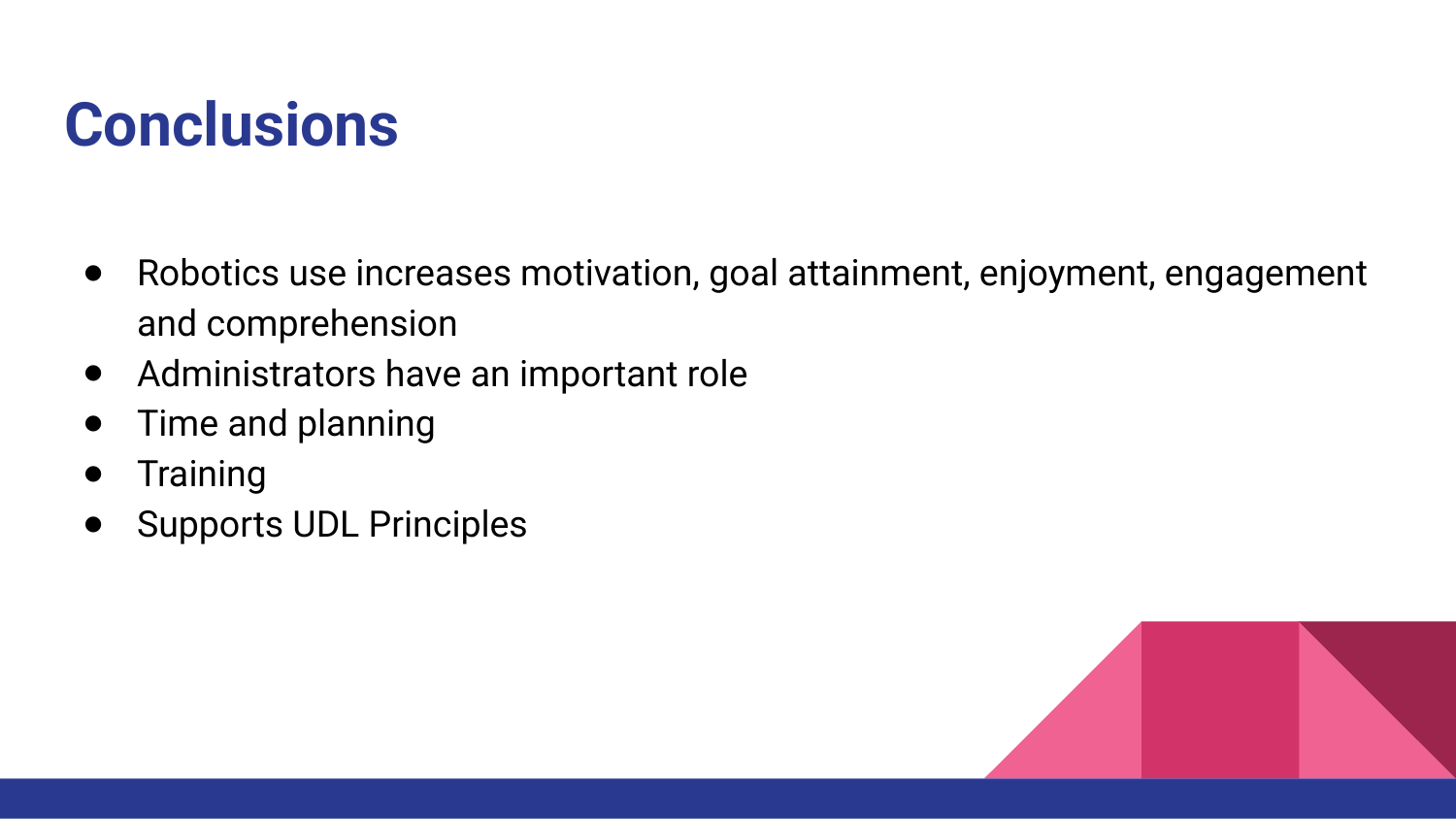

# Conclusions
Robotics use increases motivation, goal attainment, enjoyment, engagement and comprehension
Administrators have an important role
Time and planning
Training
Supports UDL Principles